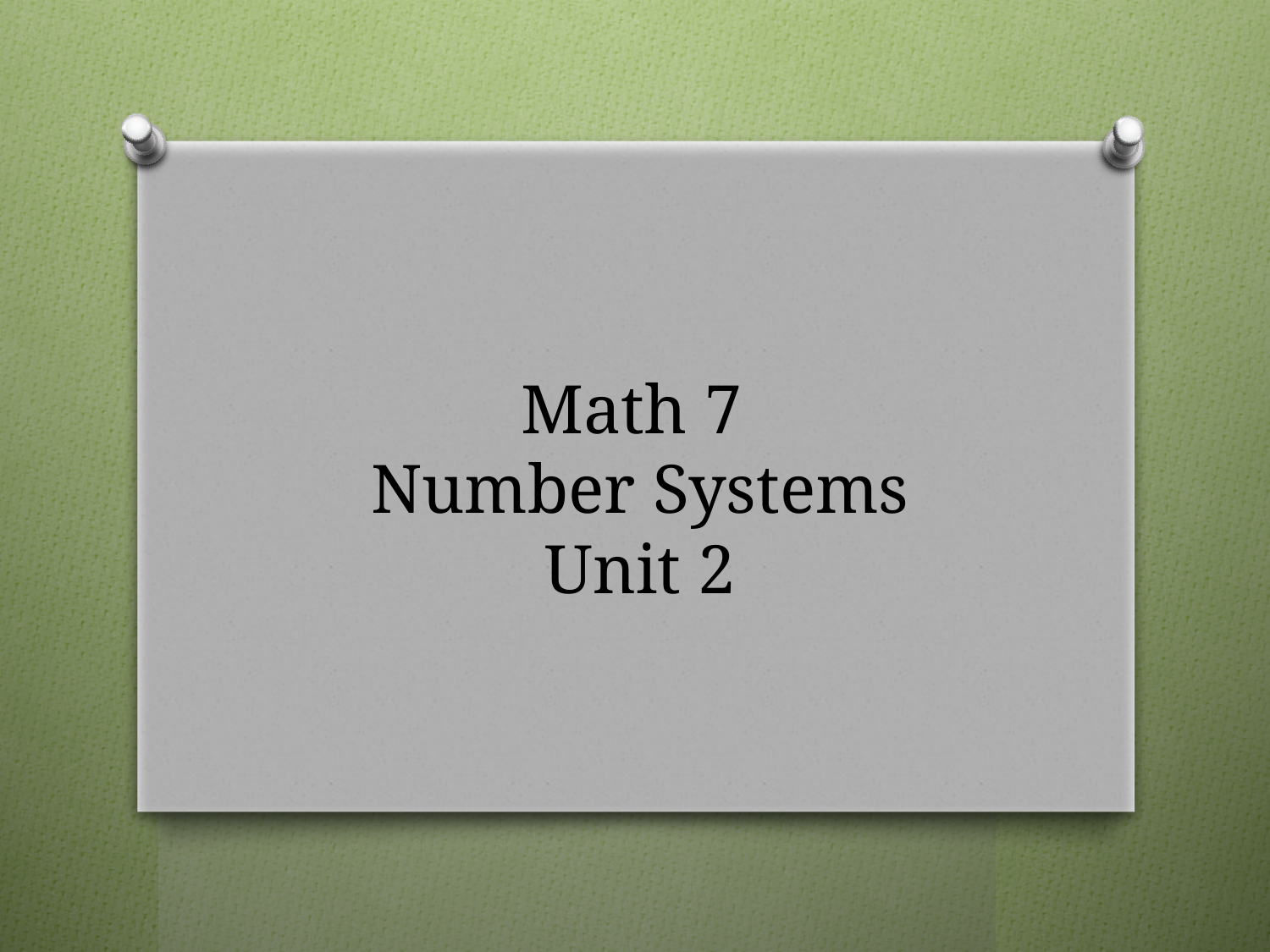

# Math 7 Number Systems Unit 2